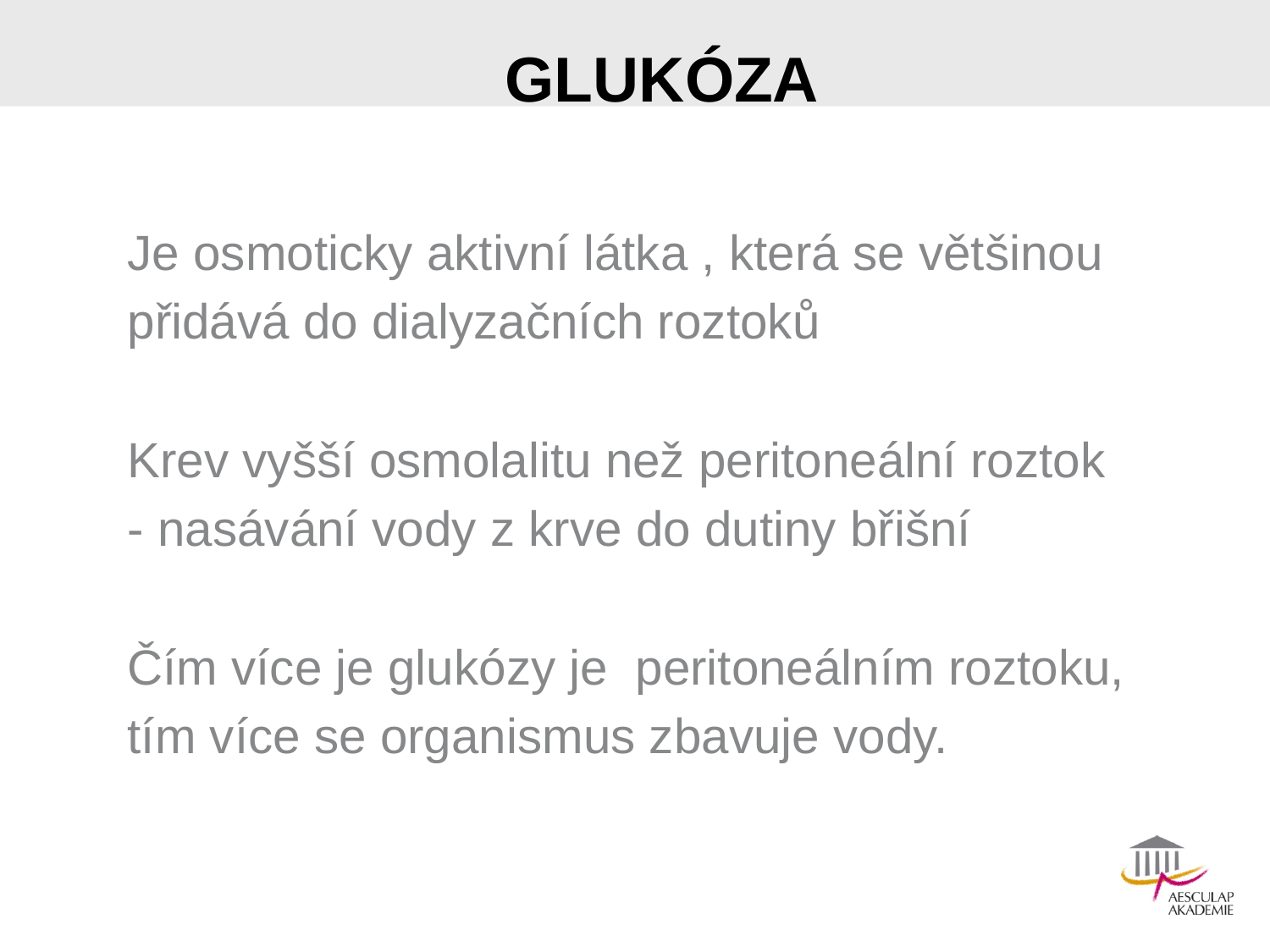

# GLUKÓZA

Je osmoticky aktivní látka , která se většinou
přidává do dialyzačních roztoků

Krev vyšší osmolalitu než peritoneální roztok
- nasávání vody z krve do dutiny břišní

Čím více je glukózy je  peritoneálním roztoku,
tím více se organismus zbavuje vody.